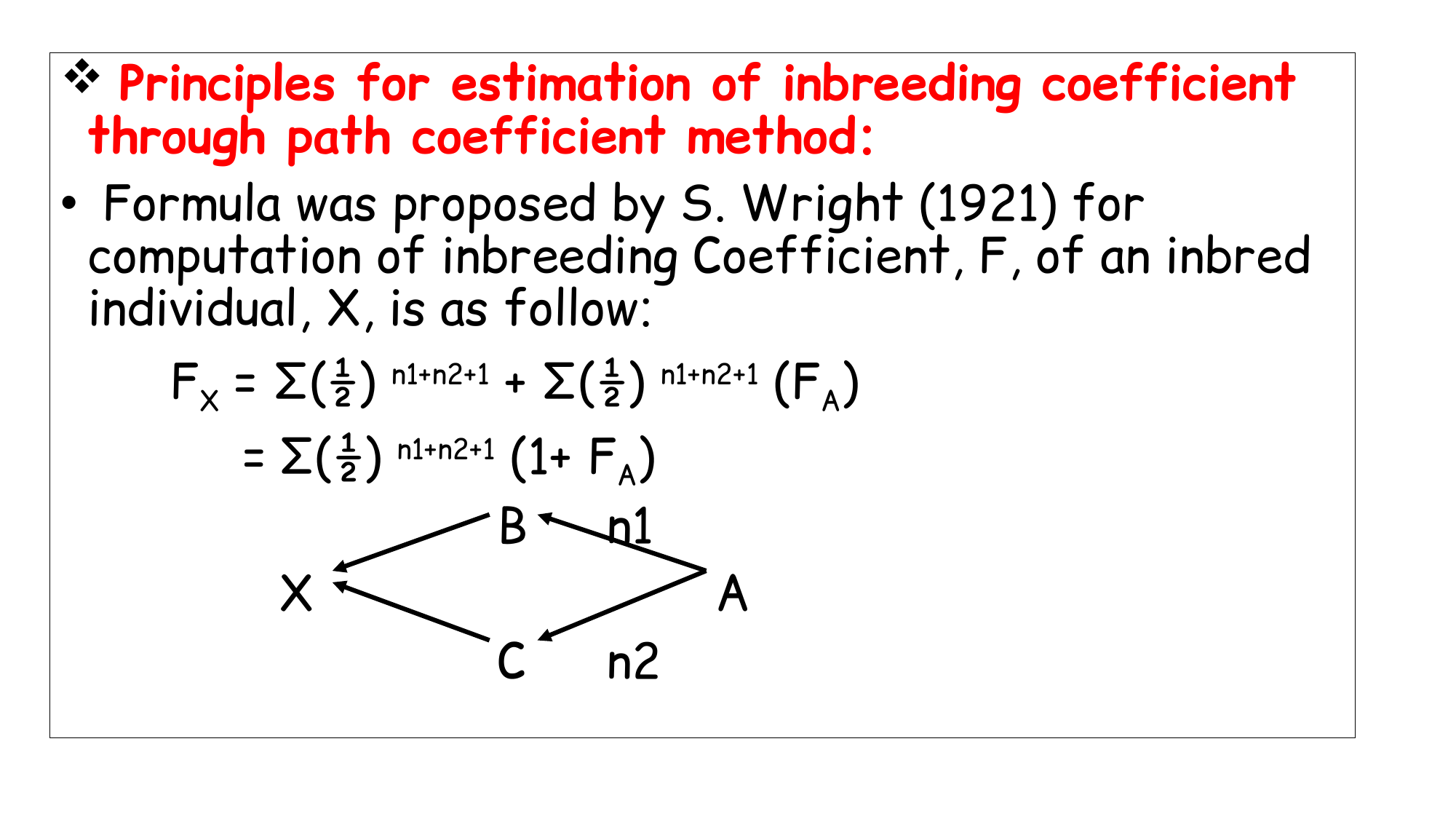

Principles for estimation of inbreeding coefficient through path coefficient method:
 Formula was proposed by S. Wright (1921) for computation of inbreeding Coefficient, F, of an inbred individual, X, is as follow:
	FX = ∑(½) n1+n2+1 + ∑(½) n1+n2+1 (FA)
	     =	∑(½) n1+n2+1 (1+ FA)
				B	n1
		X				A
				C	n2